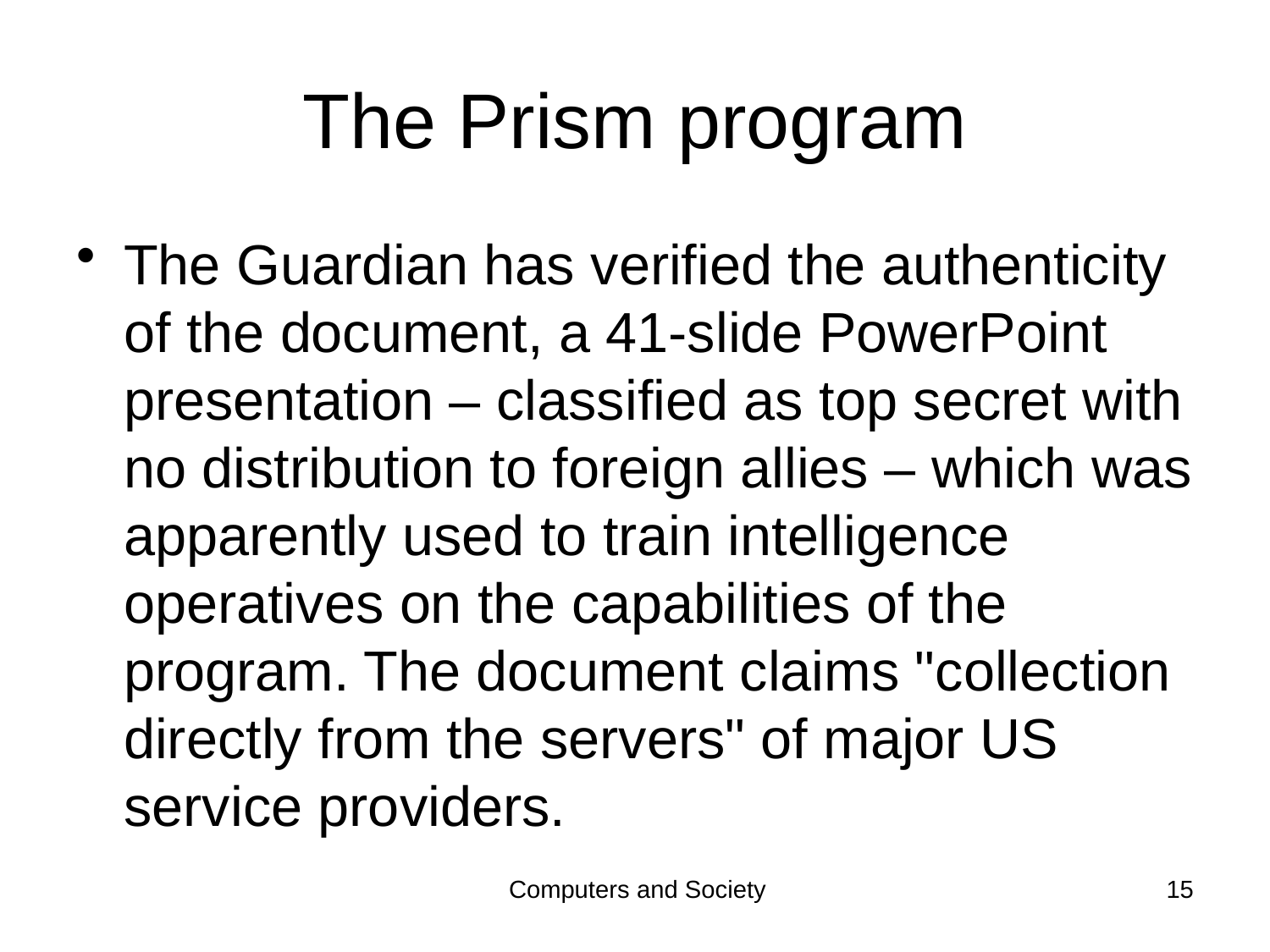

# The Prism program
The Guardian has verified the authenticity of the document, a 41-slide PowerPoint presentation – classified as top secret with no distribution to foreign allies – which was apparently used to train intelligence operatives on the capabilities of the program. The document claims "collection directly from the servers" of major US service providers.
Computers and Society
15